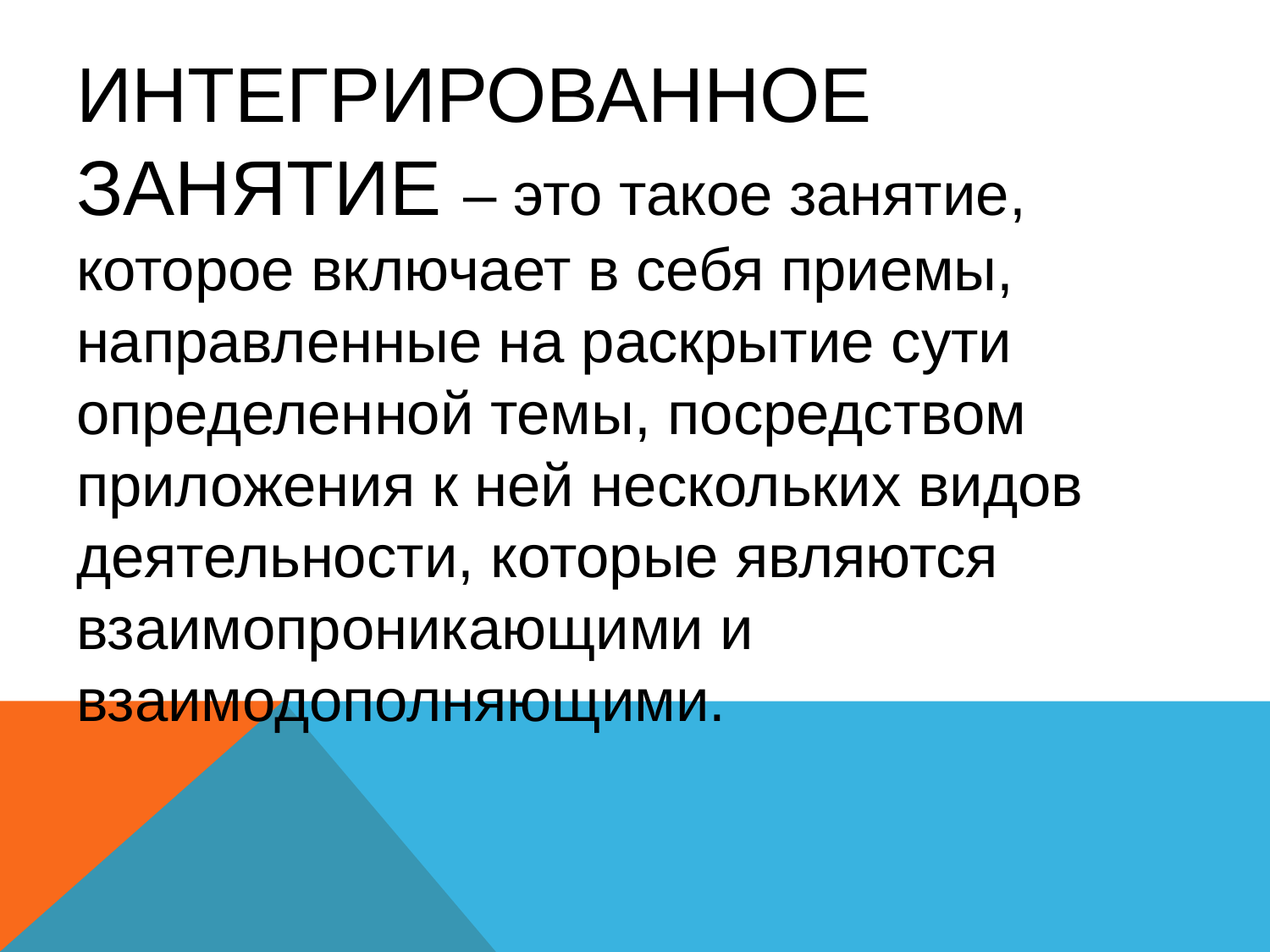

# Интегрированное занятие – это такое занятие, которое включает в себя приемы, направленные на раскрытие сути определенной темы, посредством приложения к ней нескольких видов деятельности, которые являются взаимопроникающими и взаимодополняющими.